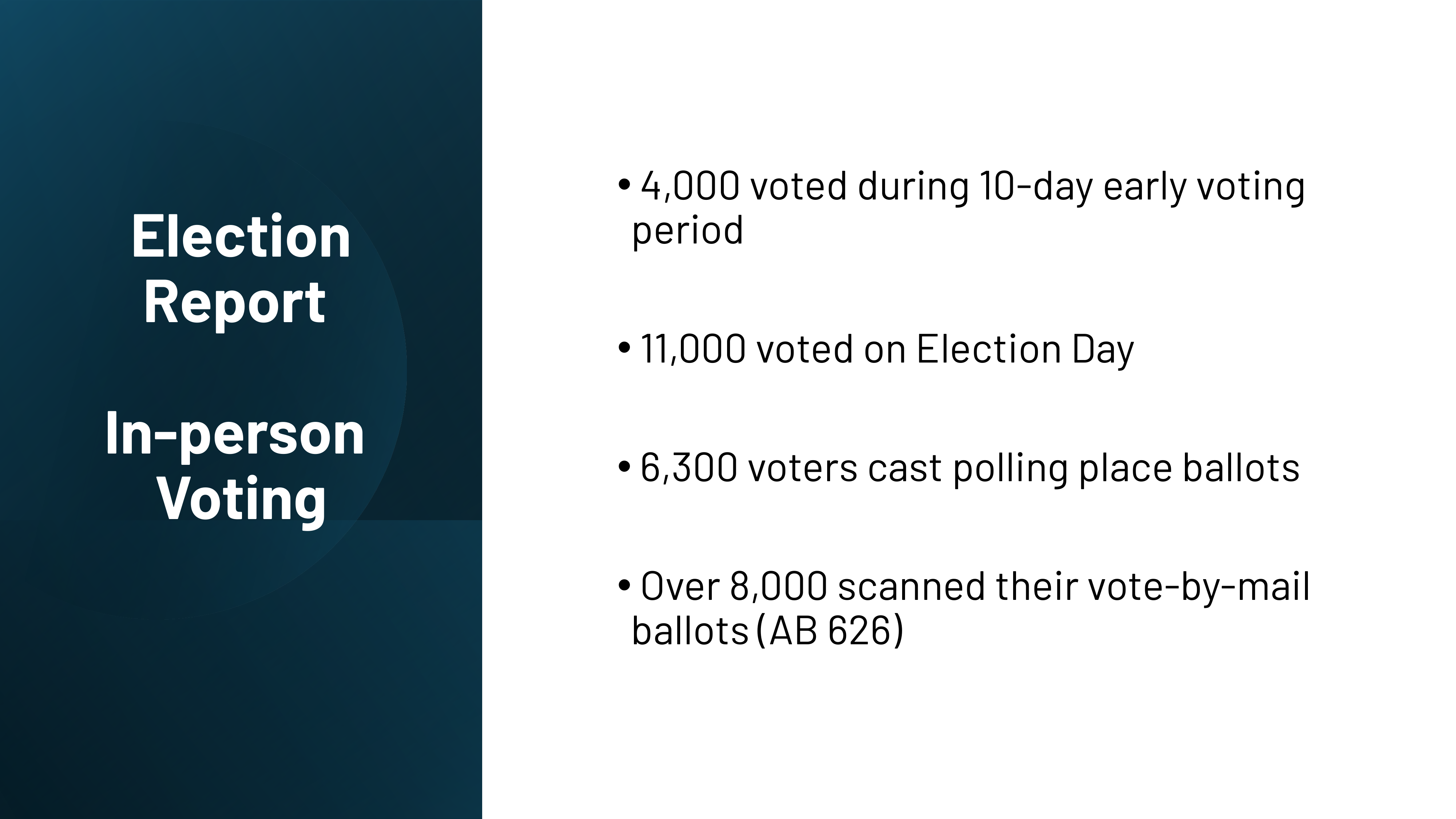

4,000 voted during 10-day early voting period

 11,000 voted on Election Day

 6,300 voters cast polling place ballots

 Over 8,000 scanned their vote-by-mail ballots (AB 626)

# Election Report In-person Voting